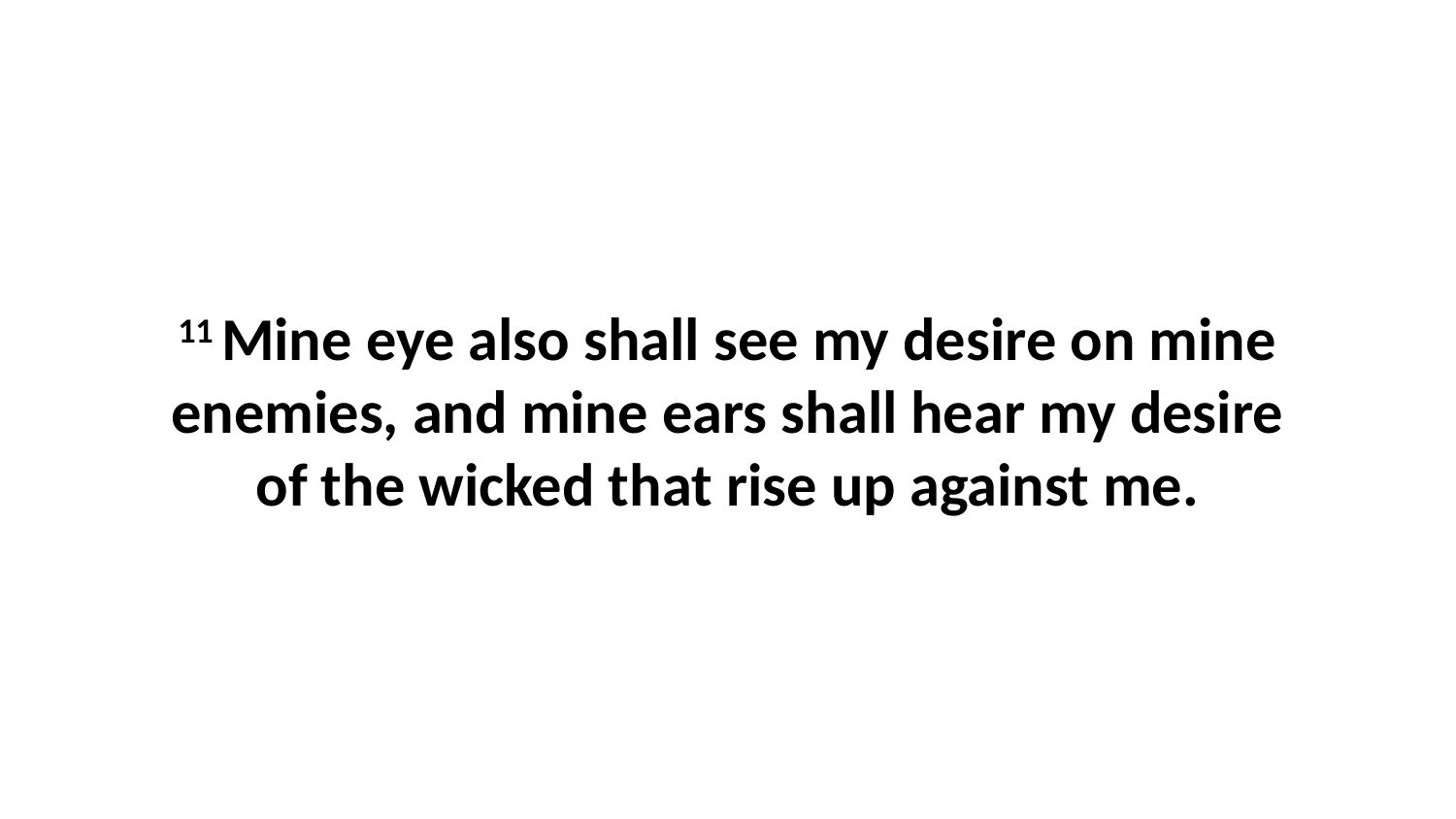

11 Mine eye also shall see my desire on mine enemies, and mine ears shall hear my desire of the wicked that rise up against me.